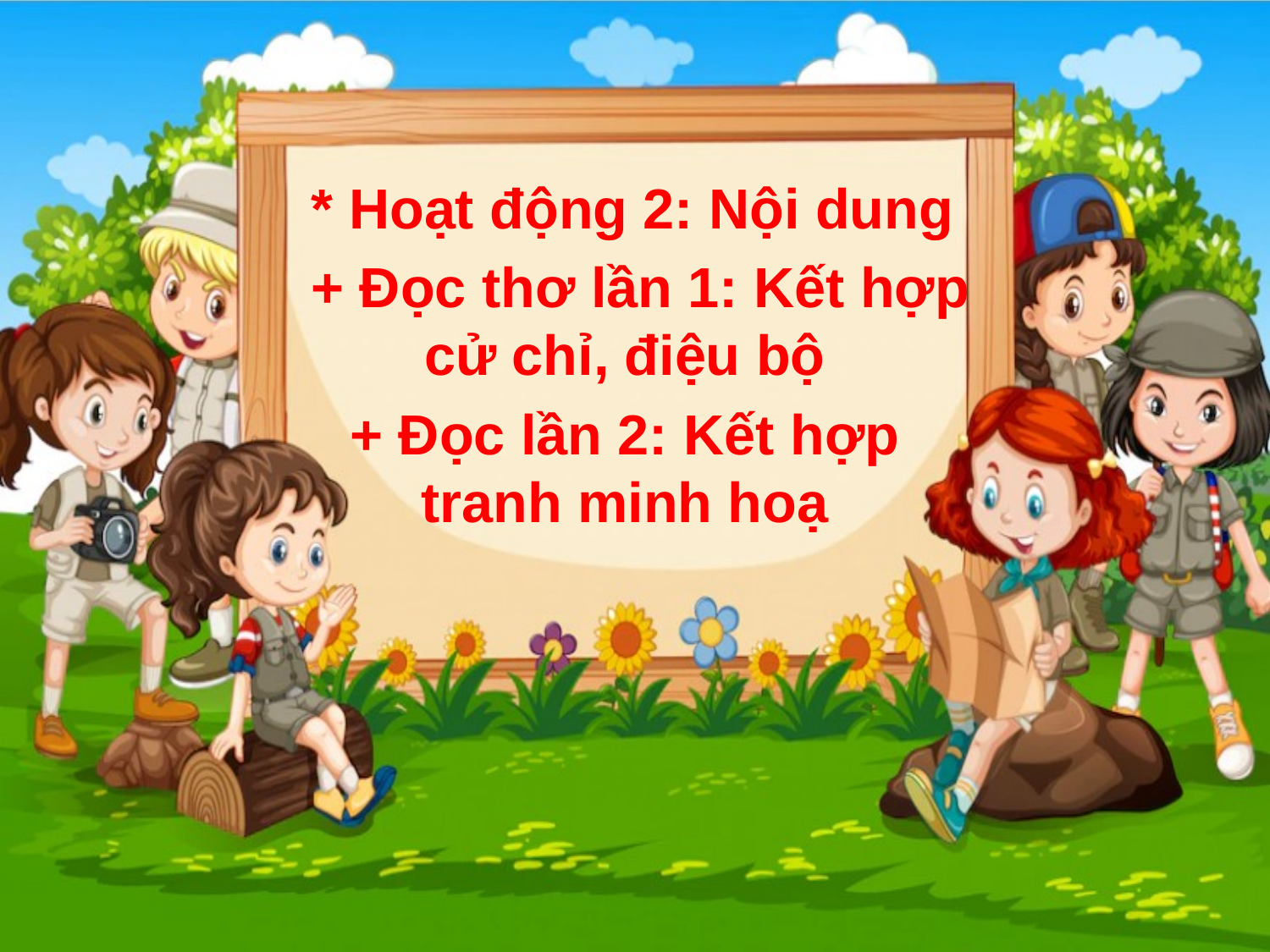

* Hoạt động 2: Nội dung
  + Đọc thơ lần 1: Kết hợp cử chỉ, điệu bộ
  + Đọc lần 2: Kết hợp   tranh minh hoạ